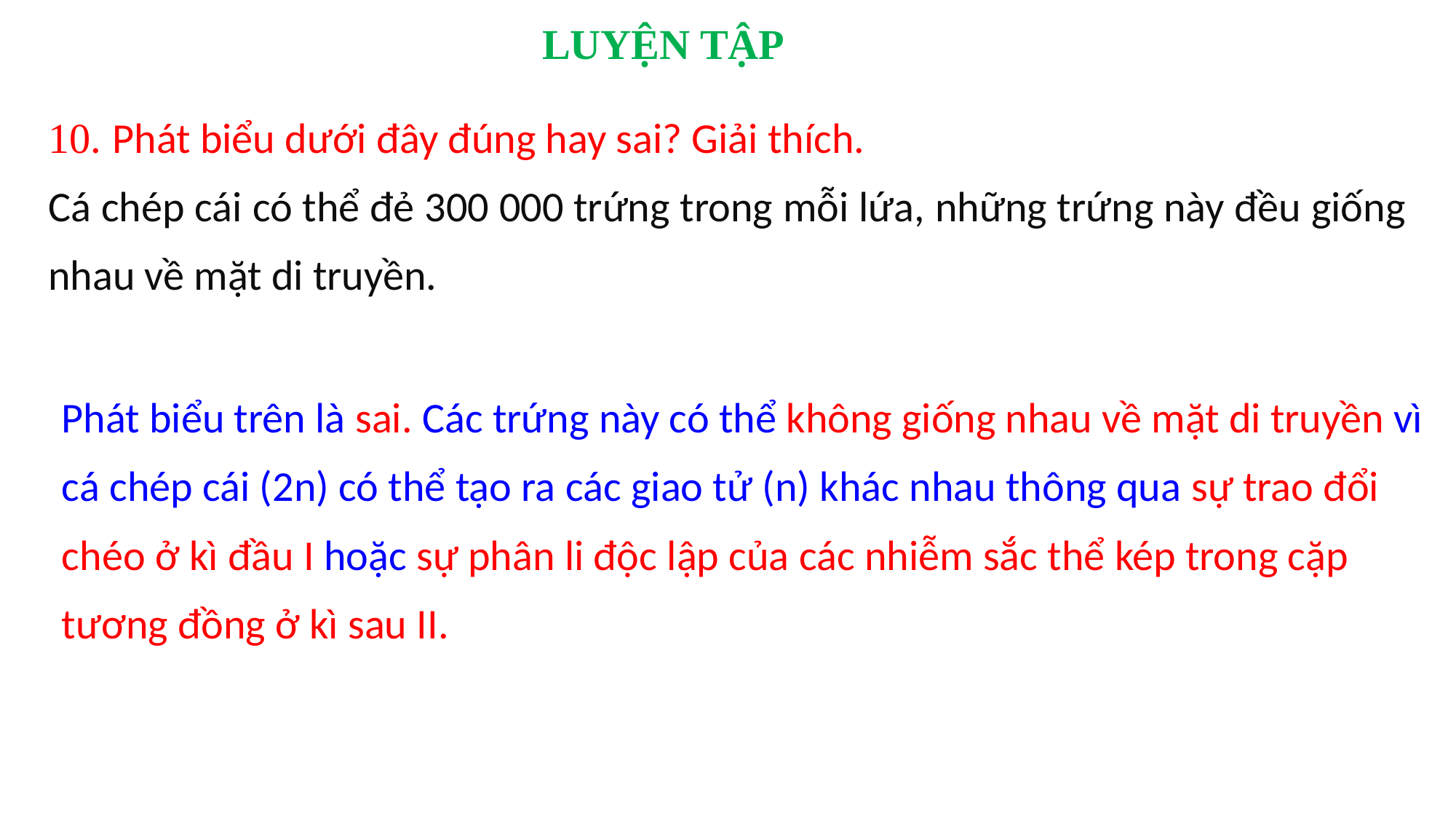

LUYỆN TẬP
10. Phát biểu dưới đây đúng hay sai? Giải thích.
Cá chép cái có thể đẻ 300 000 trứng trong mỗi lứa, những trứng này đều giống nhau về mặt di truyền.
Phát biểu trên là sai. Các trứng này có thể không giống nhau về mặt di truyền vì cá chép cái (2n) có thể tạo ra các giao tử (n) khác nhau thông qua sự trao đổi chéo ở kì đầu I hoặc sự phân li độc lập của các nhiễm sắc thể kép trong cặp tương đồng ở kì sau II.